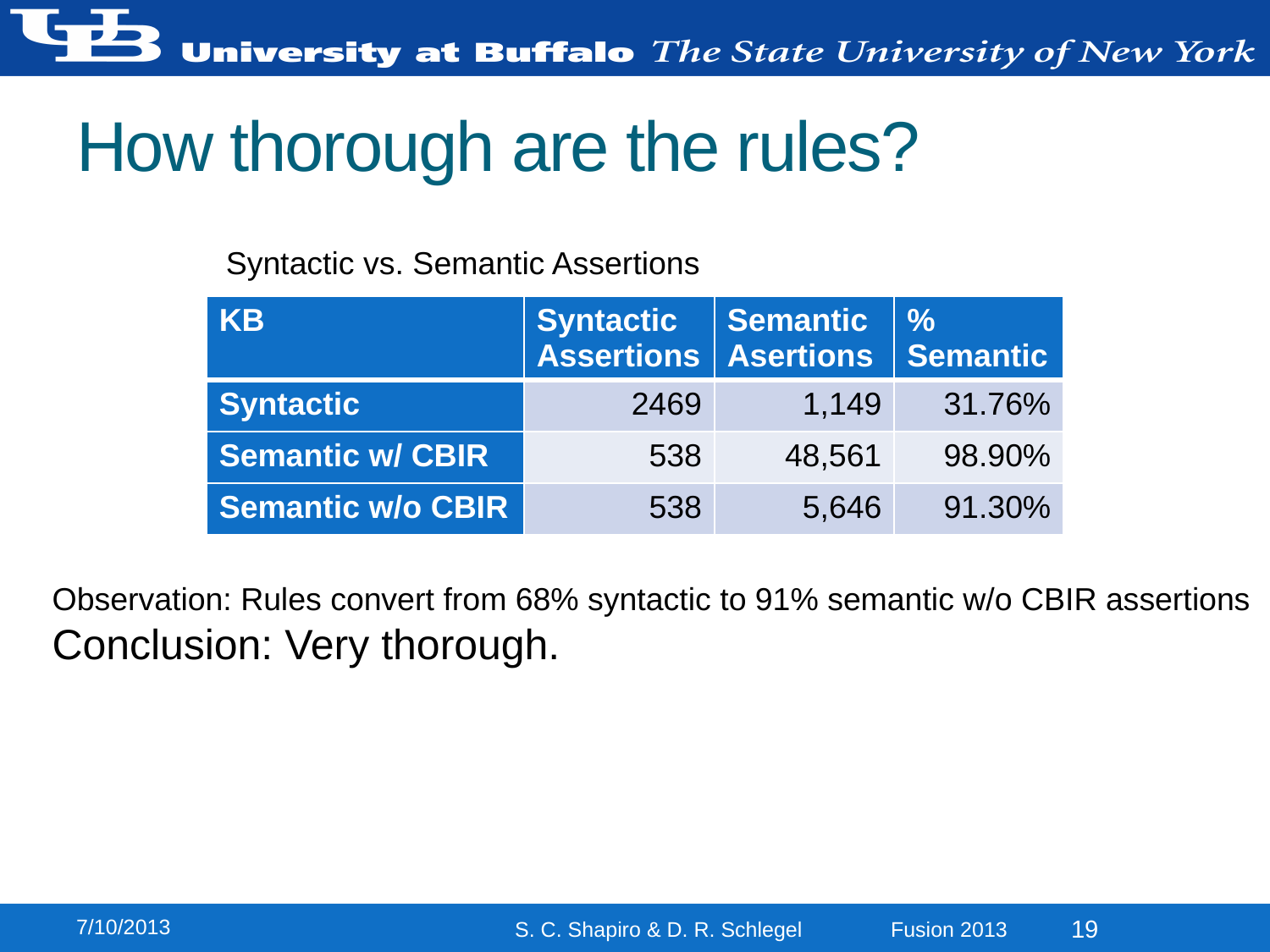

# How thorough are the rules?
Syntactic vs. Semantic Assertions
| KB | Syntactic Assertions | Semantic Asertions | % Semantic |
| --- | --- | --- | --- |
| Syntactic | 2469 | 1,149 | 31.76% |
| Semantic w/ CBIR | 538 | 48,561 | 98.90% |
| Semantic w/o CBIR | 538 | 5,646 | 91.30% |
Observation: Rules convert from 68% syntactic to 91% semantic w/o CBIR assertions
Conclusion: Very thorough.
7/10/2013
19
S. C. Shapiro & D. R. Schlegel               Fusion 2013